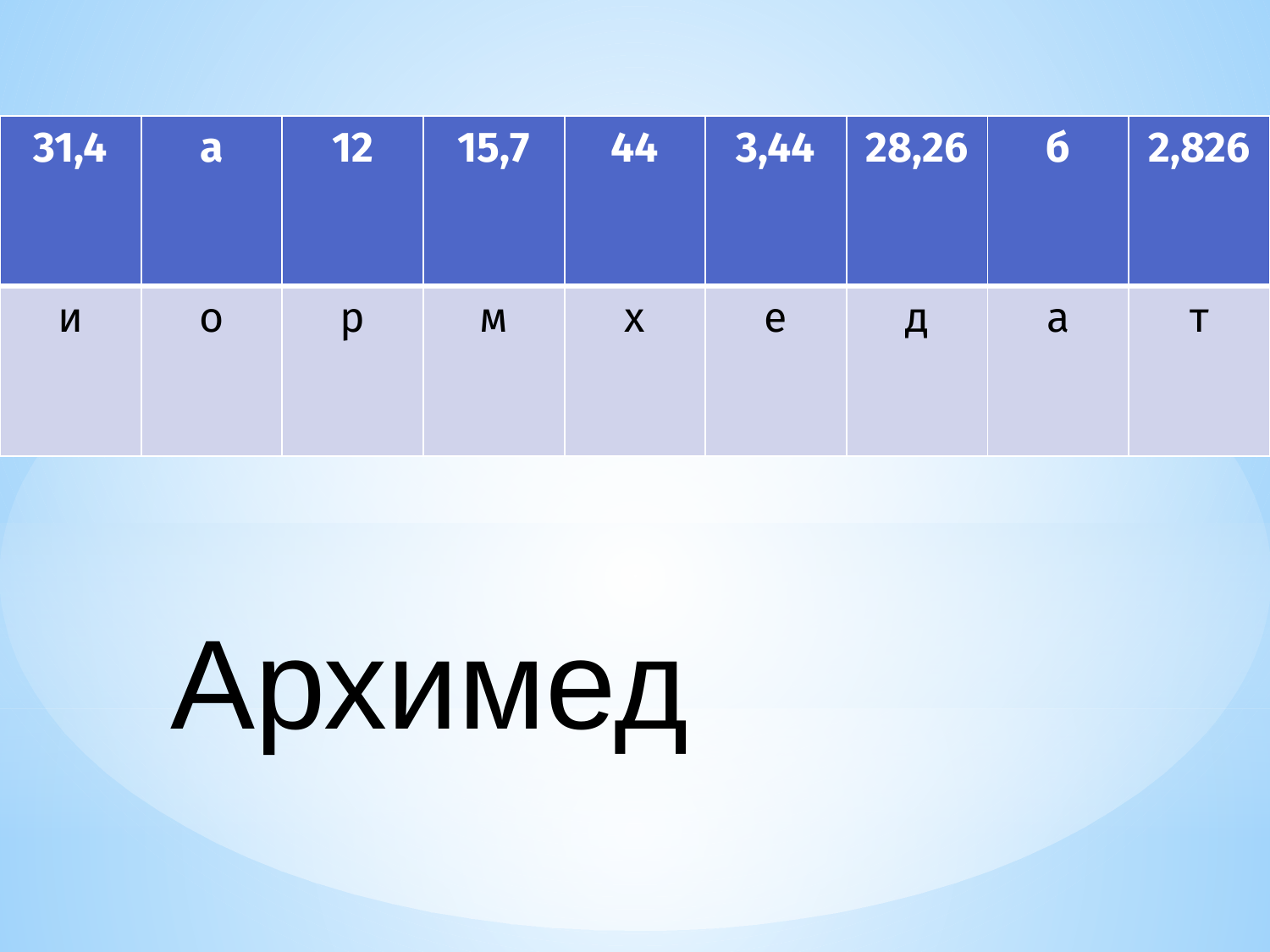

| 31,4 | а | 12 | 15,7 | 44 | 3,44 | 28,26 | б | 2,826 |
| --- | --- | --- | --- | --- | --- | --- | --- | --- |
| и | о | р | м | х | е | д | а | т |
Архимед